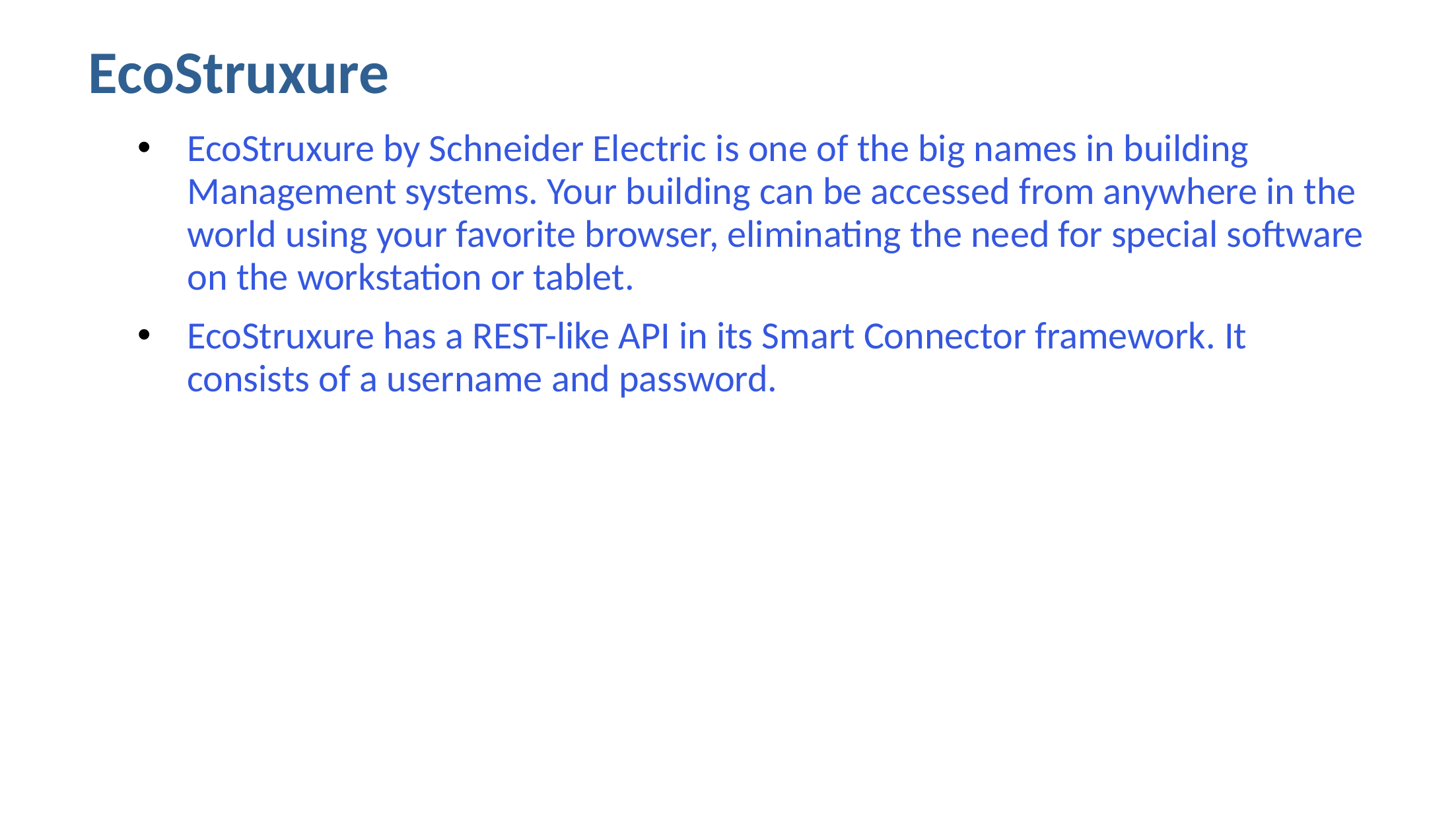

EcoStruxure
EcoStruxure by Schneider Electric is one of the big names in building Management systems. Your building can be accessed from anywhere in the world using your favorite browser, eliminating the need for special software on the workstation or tablet.
EcoStruxure has a REST-like API in its Smart Connector framework. It consists of a username and password.